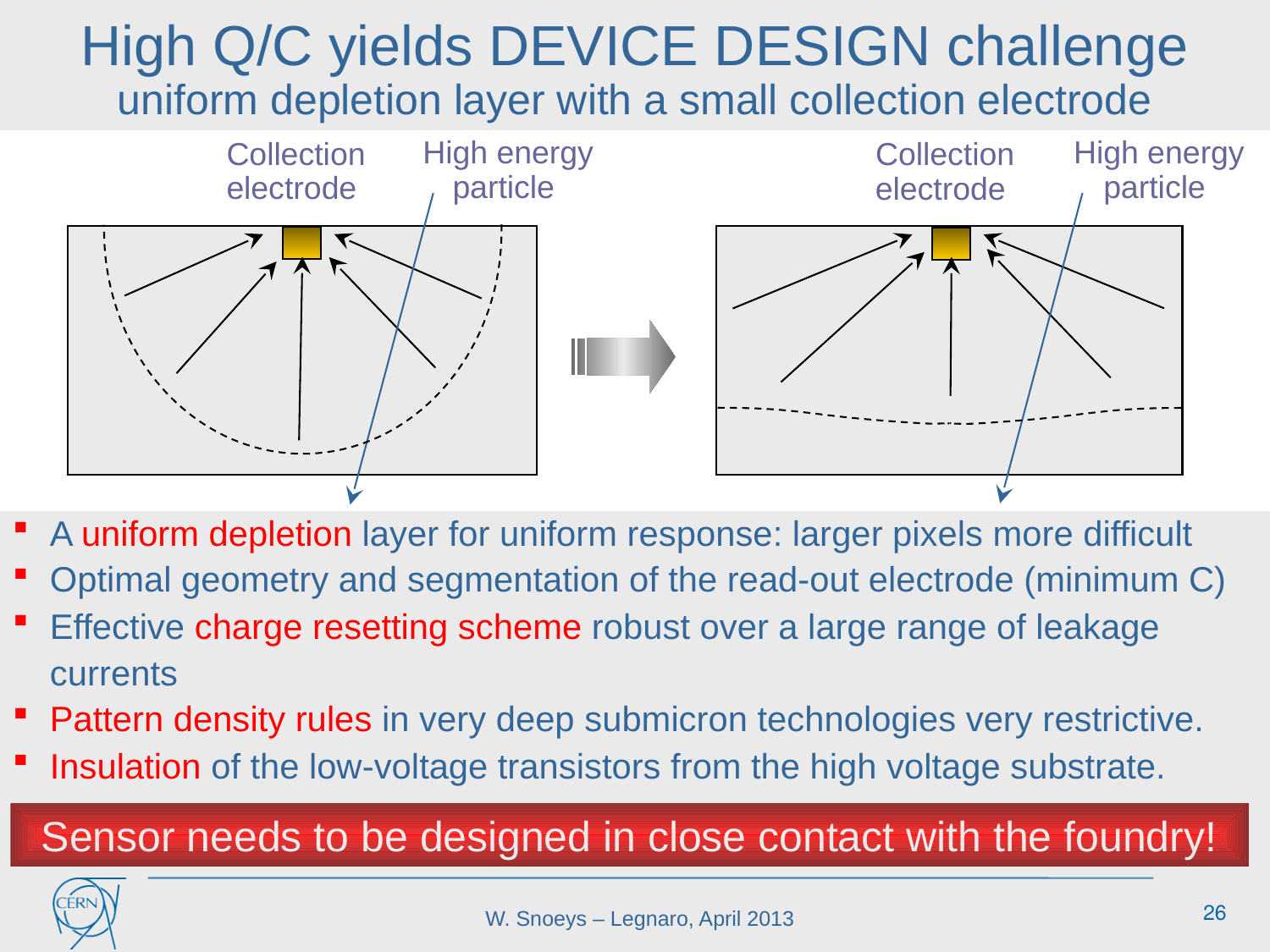

High Q/C yields DEVICE DESIGN challenge
uniform depletion layer with a small collection electrode

High energy particle
High energy particle
Collection electrode
Collection electrode

A uniform depletion layer for uniform response: larger pixels more difficult
Optimal geometry and segmentation of the read-out electrode (minimum C)
Effective charge resetting scheme robust over a large range of leakage currents
Pattern density rules in very deep submicron technologies very restrictive.
Insulation of the low-voltage transistors from the high voltage substrate.
Sensor needs to be designed in close contact with the foundry!
26
W. Snoeys – Legnaro, April 2013